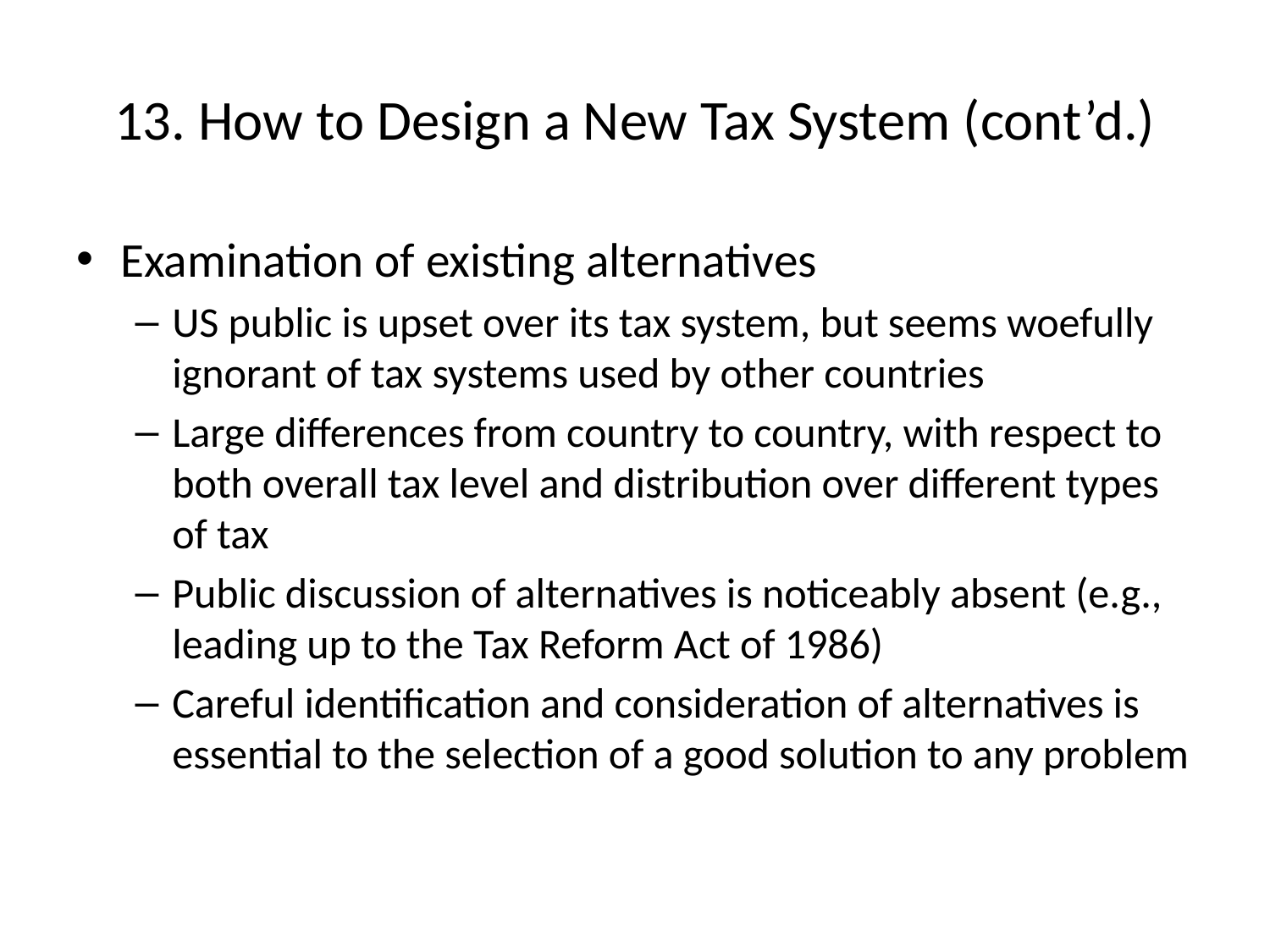

# 13. How to Design a New Tax System (cont’d.)
Examination of existing alternatives
US public is upset over its tax system, but seems woefully ignorant of tax systems used by other countries
Large differences from country to country, with respect to both overall tax level and distribution over different types of tax
Public discussion of alternatives is noticeably absent (e.g., leading up to the Tax Reform Act of 1986)
Careful identification and consideration of alternatives is essential to the selection of a good solution to any problem